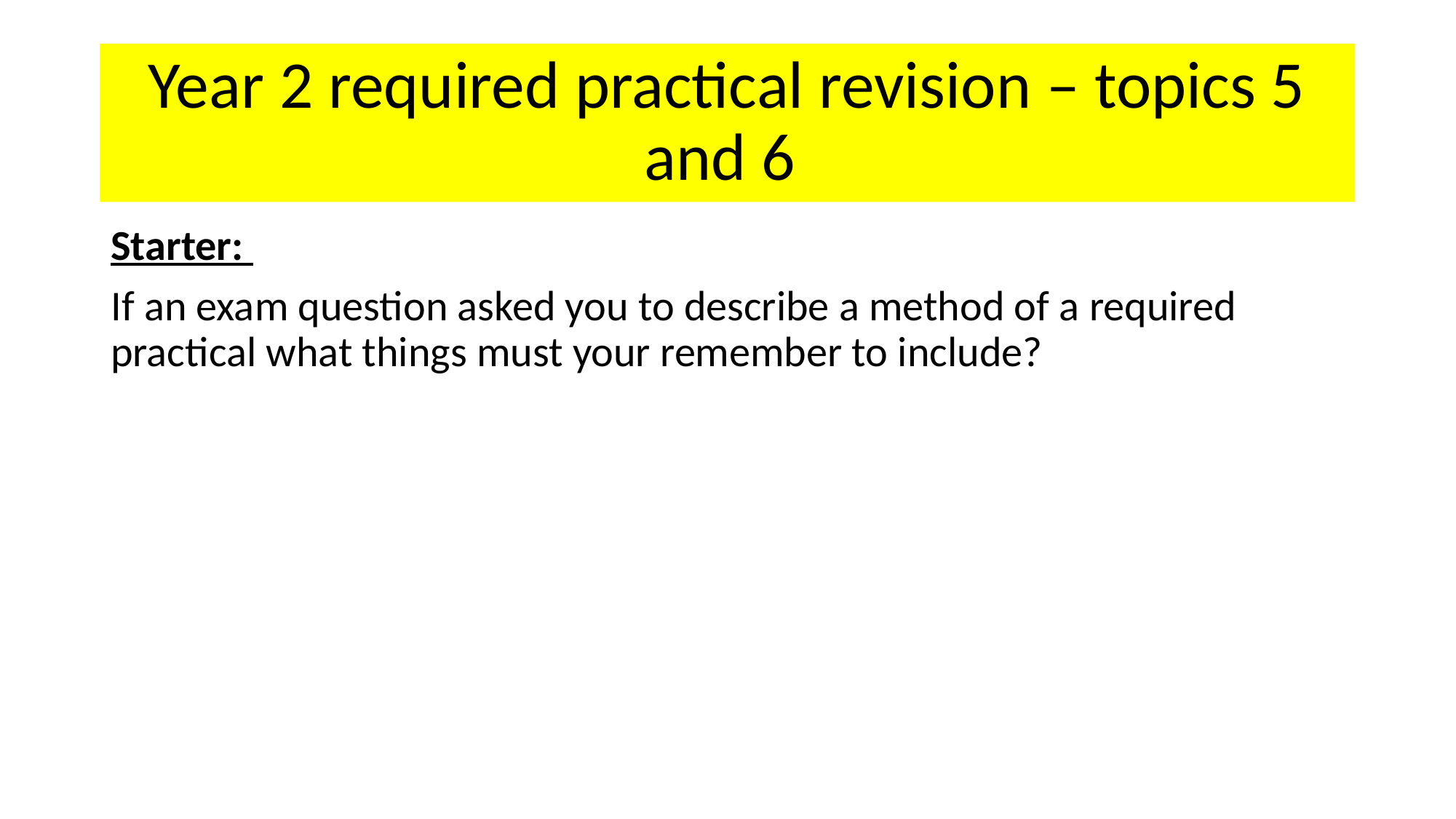

# Year 2 required practical revision – topics 5 and 6
Starter:
If an exam question asked you to describe a method of a required practical what things must your remember to include?